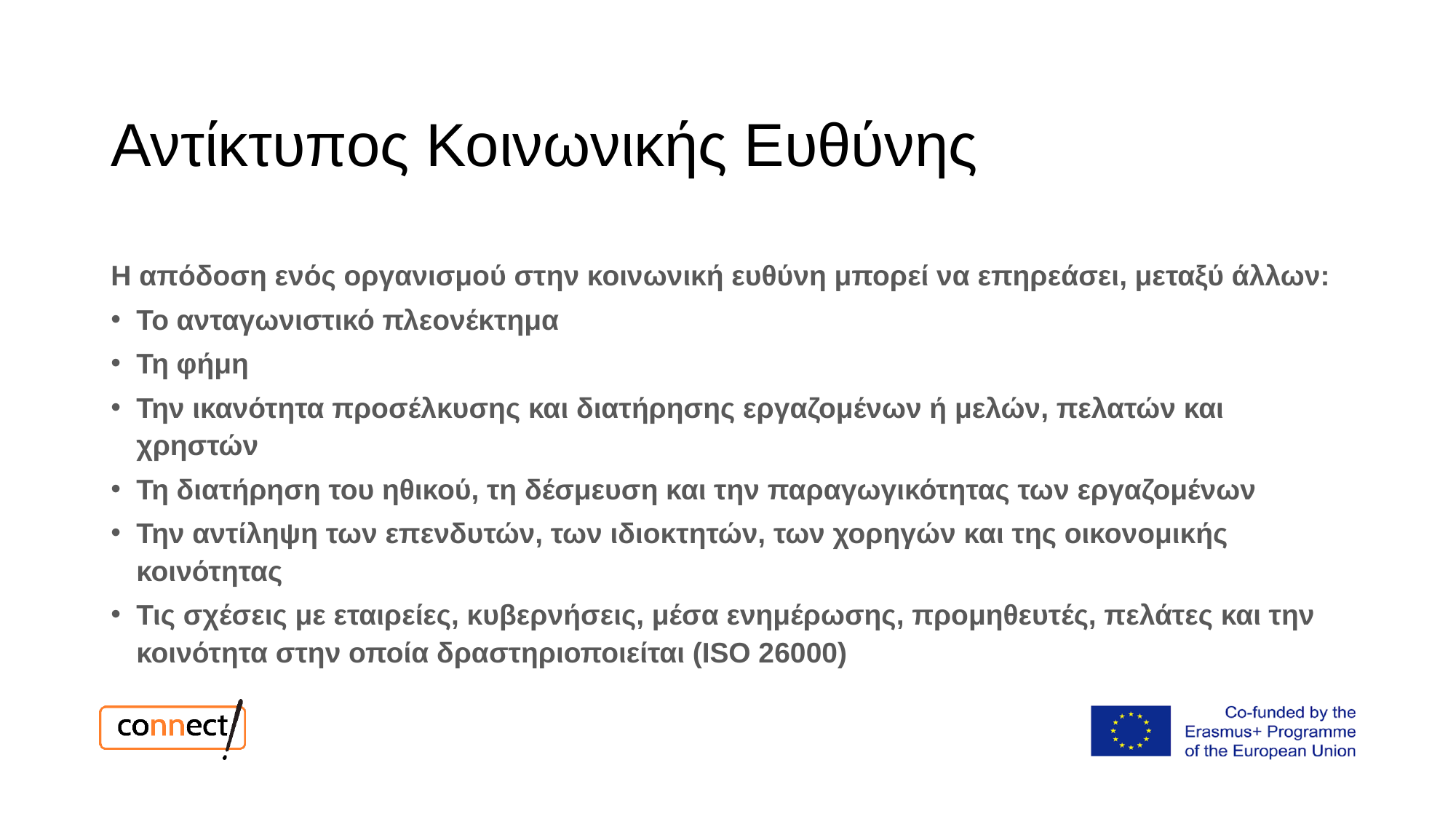

# Αντίκτυπος Κοινωνικής Ευθύνης
Η απόδοση ενός οργανισμού στην κοινωνική ευθύνη μπορεί να επηρεάσει, μεταξύ άλλων:
Το ανταγωνιστικό πλεονέκτημα
Τη φήμη
Την ικανότητα προσέλκυσης και διατήρησης εργαζομένων ή μελών, πελατών και χρηστών
Τη διατήρηση του ηθικού, τη δέσμευση και την παραγωγικότητας των εργαζομένων
Την αντίληψη των επενδυτών, των ιδιοκτητών, των χορηγών και της οικονομικής κοινότητας
Τις σχέσεις με εταιρείες, κυβερνήσεις, μέσα ενημέρωσης, προμηθευτές, πελάτες και την κοινότητα στην οποία δραστηριοποιείται (ISO 26000)